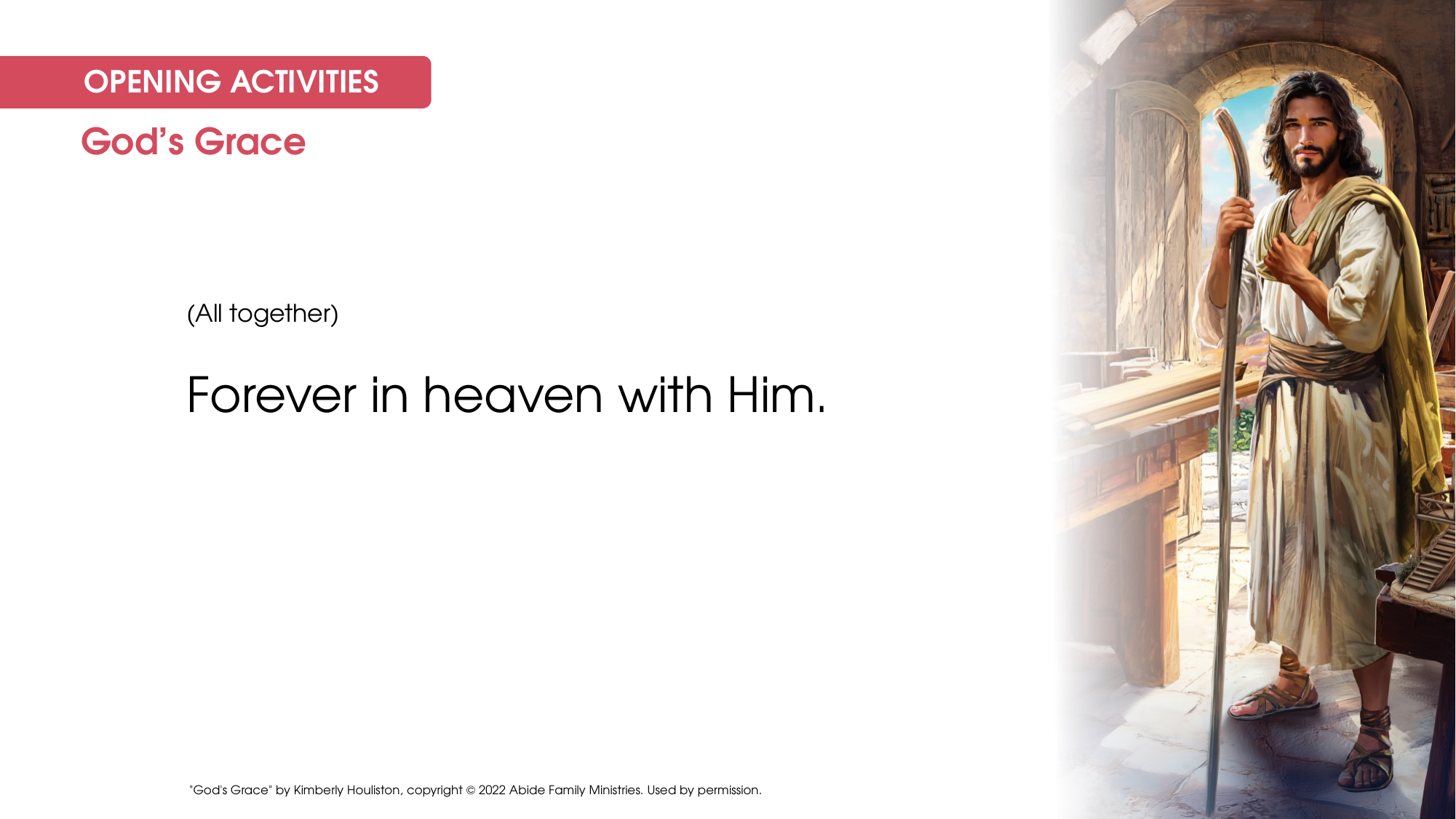

OPENING ACTIVITIES

# God’s Grace

(All together)

Forever in heaven with Him.

"God's Grace" by Kimberly Houliston, copyright © 2022 Abide Family Ministries. Used by permission.